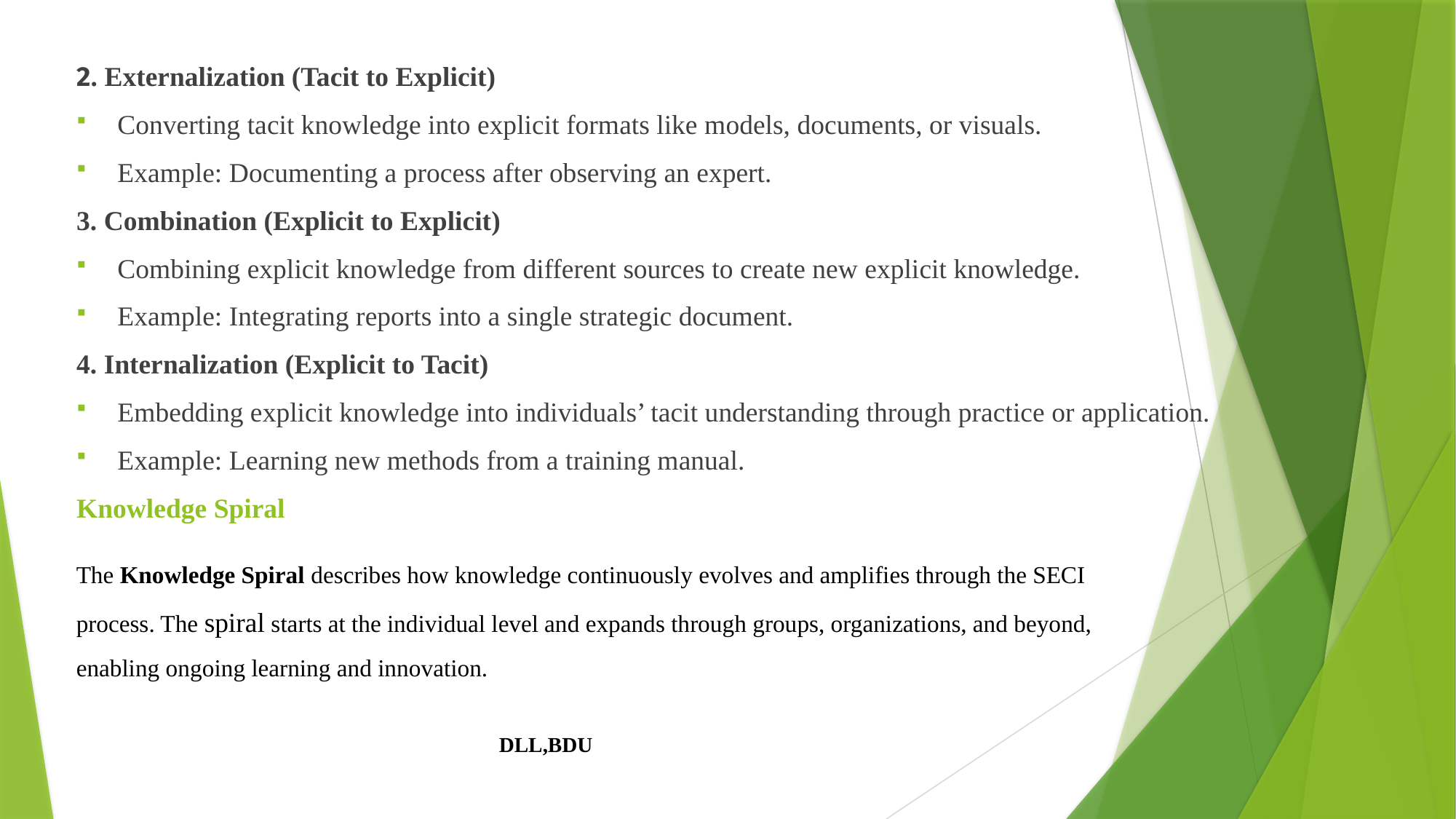

2. Externalization (Tacit to Explicit)
Converting tacit knowledge into explicit formats like models, documents, or visuals.
Example: Documenting a process after observing an expert.
3. Combination (Explicit to Explicit)
Combining explicit knowledge from different sources to create new explicit knowledge.
Example: Integrating reports into a single strategic document.
4. Internalization (Explicit to Tacit)
Embedding explicit knowledge into individuals’ tacit understanding through practice or application.
Example: Learning new methods from a training manual.
Knowledge Spiral
The Knowledge Spiral describes how knowledge continuously evolves and amplifies through the SECI process. The spiral starts at the individual level and expands through groups, organizations, and beyond, enabling ongoing learning and innovation.
DLL,BDU